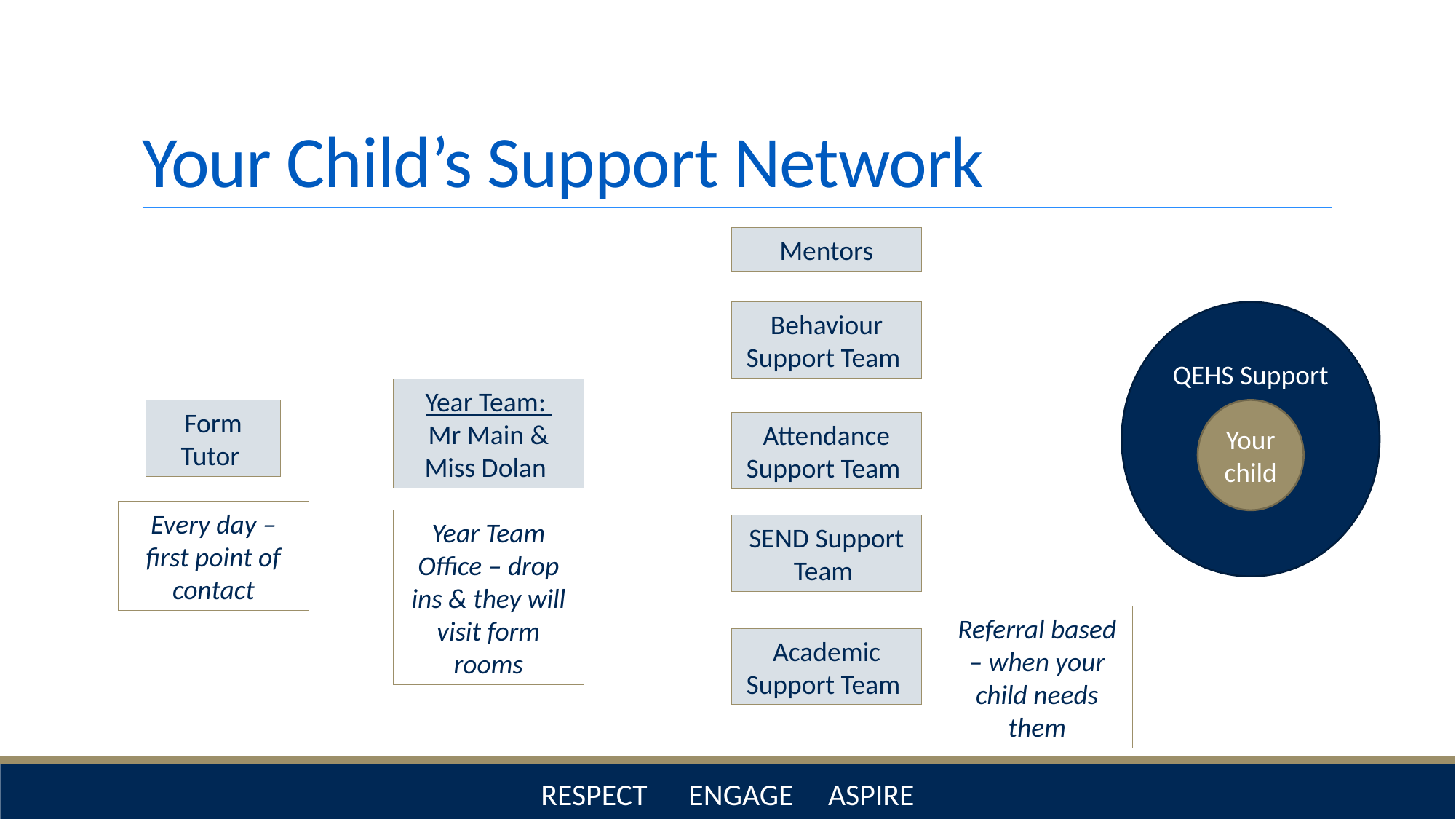

# Your Child’s Support Network
Mentors
Behaviour Support Team
QEHS Support

Year Team:
Mr Main & Miss Dolan
Form Tutor
Your child
Attendance Support Team
Every day – first point of contact
Year Team Office – drop ins & they will visit form rooms
SEND Support Team
Referral based – when your child needs them
Academic Support Team
Respect      Engage     Aspire